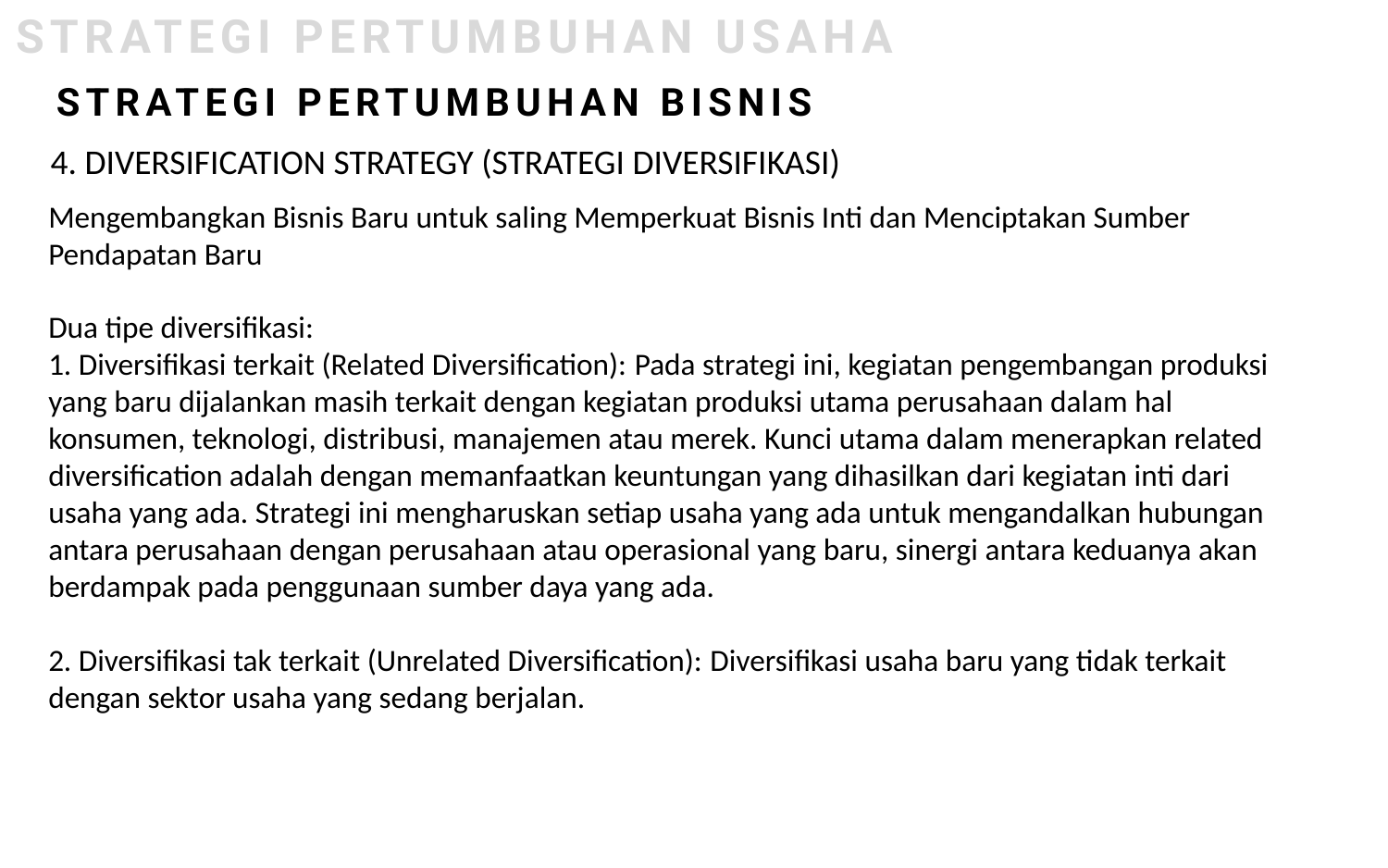

STRATEGI PERTUMBUHAN USAHA
STRATEGI PERTUMBUHAN BISNIS
4. DIVERSIFICATION STRATEGY (STRATEGI DIVERSIFIKASI)
Mengembangkan Bisnis Baru untuk saling Memperkuat Bisnis Inti dan Menciptakan Sumber Pendapatan Baru

Dua tipe diversifikasi:
1. Diversifikasi terkait (Related Diversification): Pada strategi ini, kegiatan pengembangan produksi yang baru dijalankan masih terkait dengan kegiatan produksi utama perusahaan dalam hal konsumen, teknologi, distribusi, manajemen atau merek. Kunci utama dalam menerapkan related diversification adalah dengan memanfaatkan keuntungan yang dihasilkan dari kegiatan inti dari usaha yang ada. Strategi ini mengharuskan setiap usaha yang ada untuk mengandalkan hubungan antara perusahaan dengan perusahaan atau operasional yang baru, sinergi antara keduanya akan berdampak pada penggunaan sumber daya yang ada.

2. Diversifikasi tak terkait (Unrelated Diversification): Diversifikasi usaha baru yang tidak terkait dengan sektor usaha yang sedang berjalan.